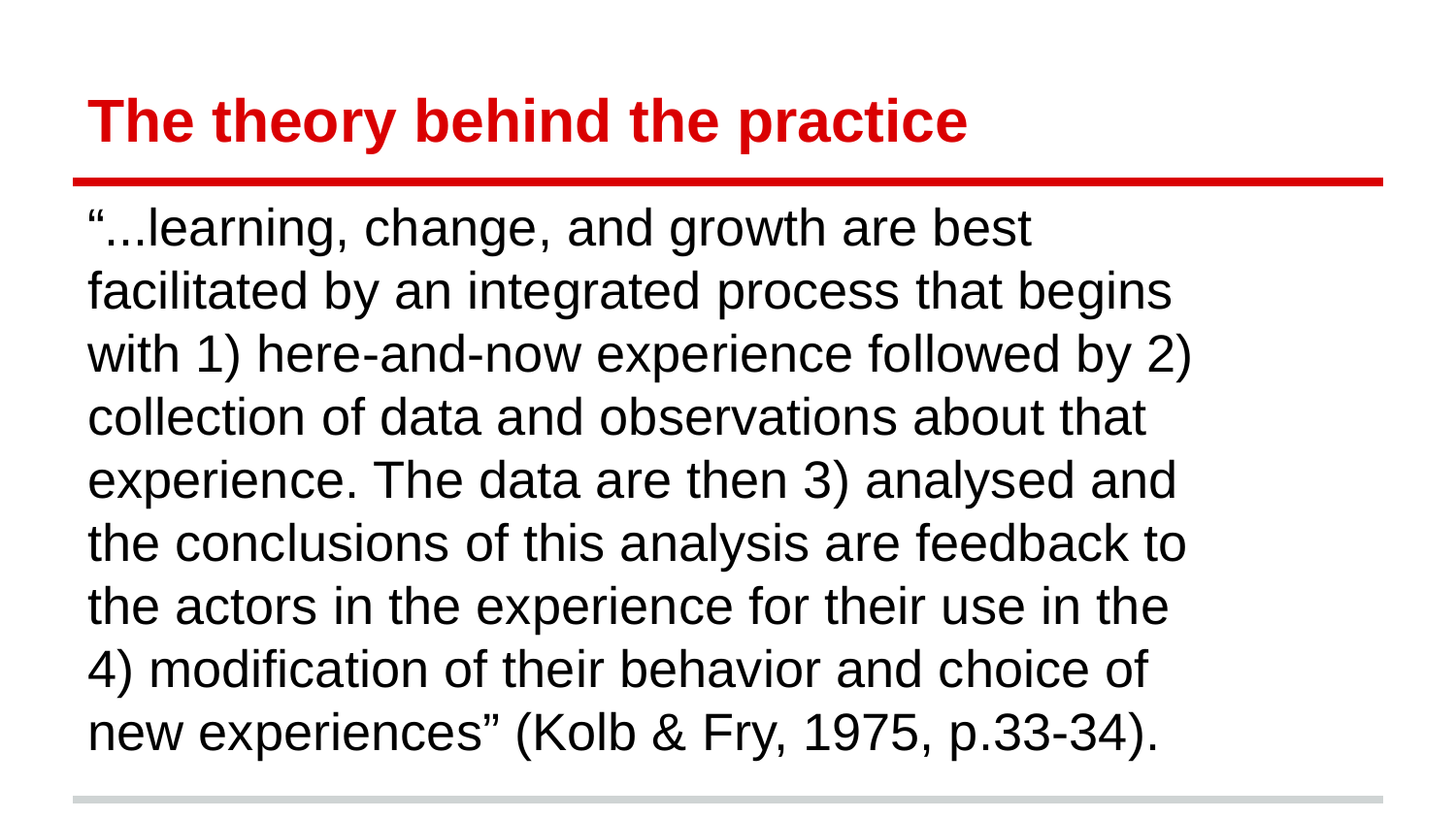

# The theory behind the practice
“...learning, change, and growth are best facilitated by an integrated process that begins with 1) here-and-now experience followed by 2) collection of data and observations about that experience. The data are then 3) analysed and the conclusions of this analysis are feedback to the actors in the experience for their use in the 4) modification of their behavior and choice of new experiences” (Kolb & Fry, 1975, p.33-34).